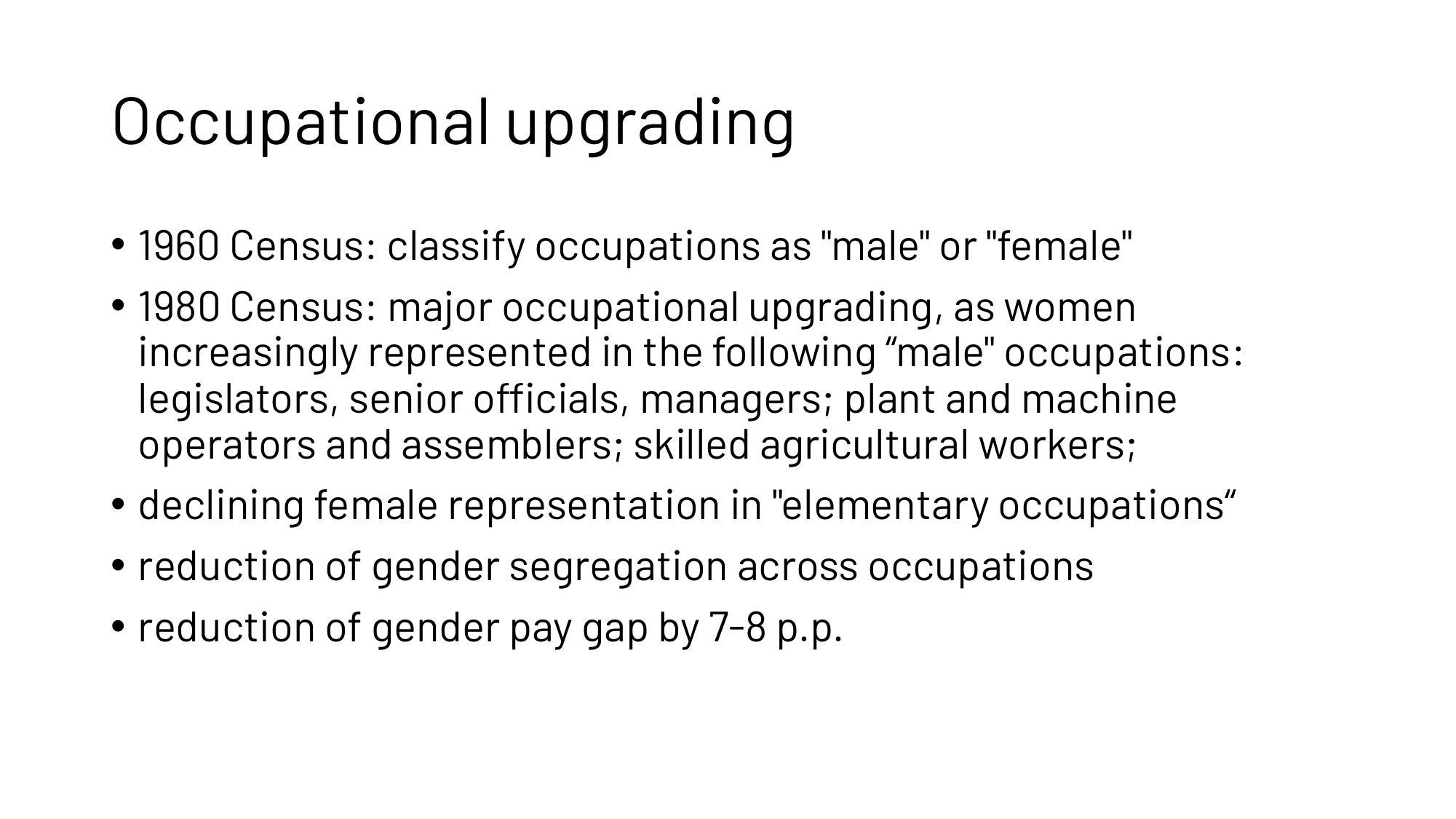

# Occupational upgrading
1960 Census: classify occupations as "male" or "female"
1980 Census: major occupational upgrading, as women increasingly represented in the following “male" occupations: legislators, senior officials, managers; plant and machine operators and assemblers; skilled agricultural workers;
declining female representation in "elementary occupations“
reduction of gender segregation across occupations
reduction of gender pay gap by 7-8 p.p.